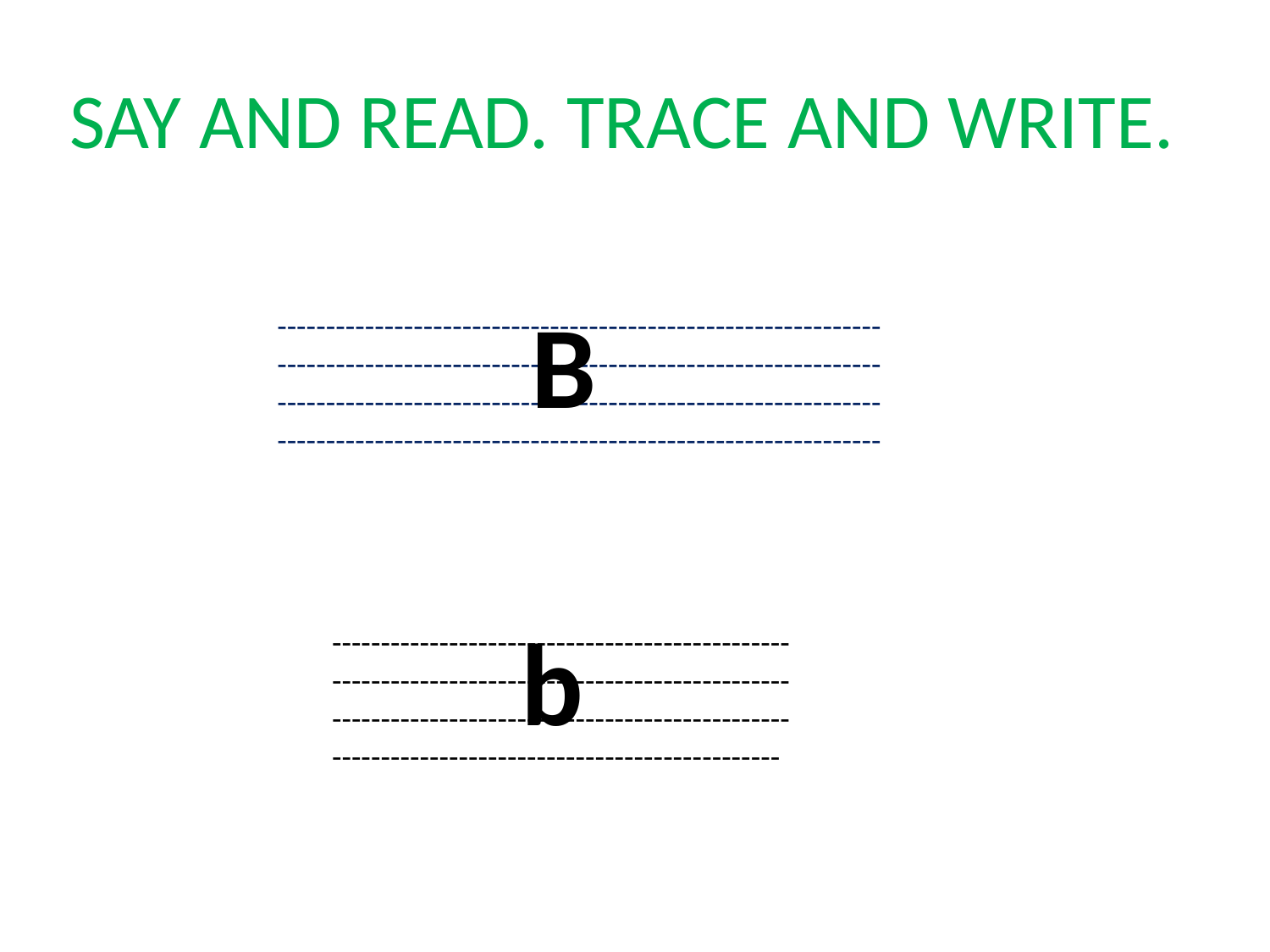

SAY AND READ. TRACE AND WRITE.
B
--------------------------------------------------------------------------------------------------------------------------------------------------------------------------------------------------------------------------------------------------------
b
-------------------------------------------------------------------------------------------------------------------------------------------------------------------------------------------